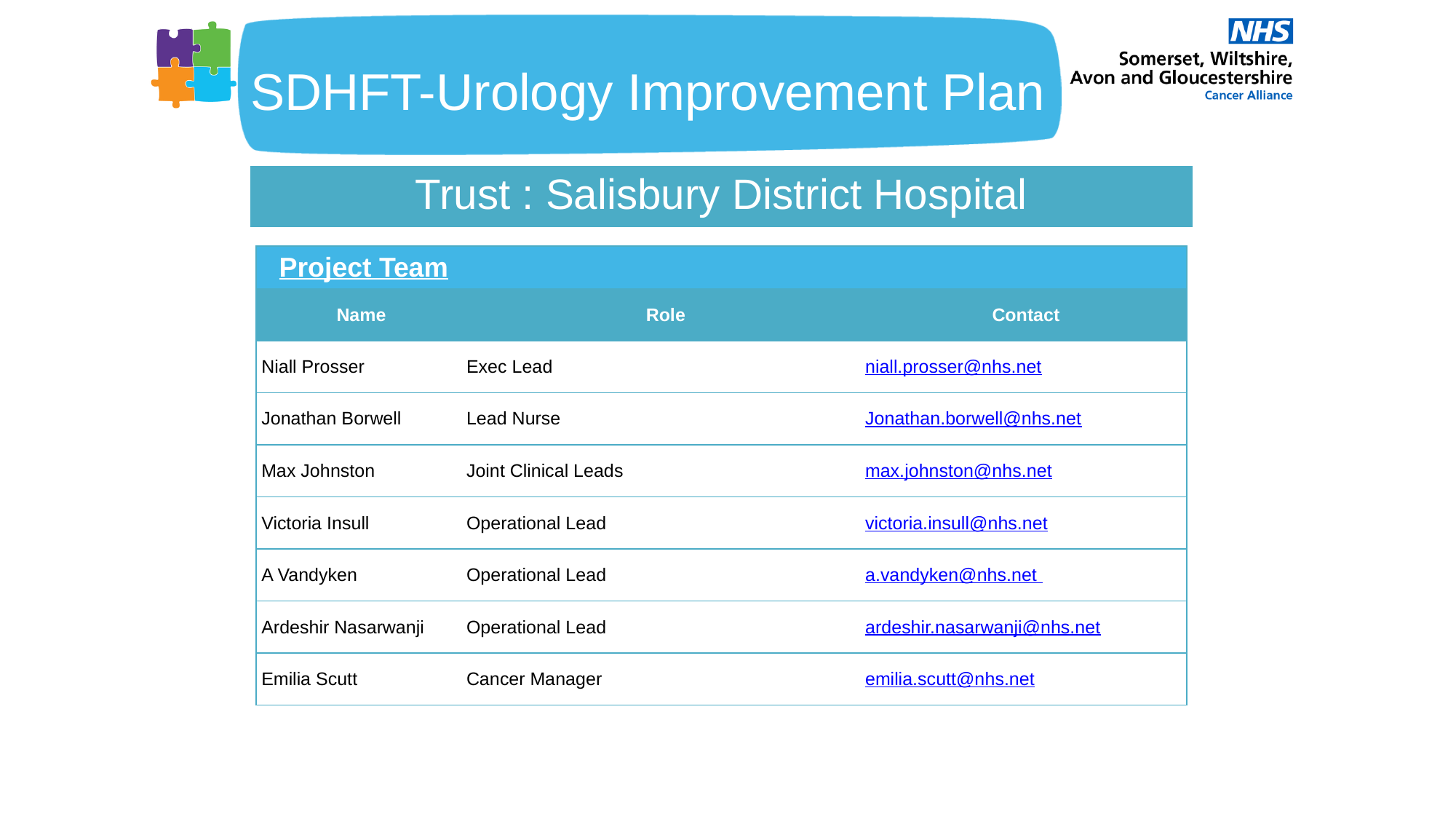

SDHFT-Urology Improvement Plan
| Trust : Salisbury District Hospital |
| --- |
| Project Team |  |  |
| --- | --- | --- |
| Name | Role | Contact |
| Niall Prosser | Exec Lead | niall.prosser@nhs.net |
| Jonathan Borwell | Lead Nurse | Jonathan.borwell@nhs.net |
| Max Johnston | Joint Clinical Leads | max.johnston@nhs.net |
| Victoria Insull | Operational Lead | victoria.insull@nhs.net |
| A Vandyken | Operational Lead | a.vandyken@nhs.net |
| Ardeshir Nasarwanji | Operational Lead | ardeshir.nasarwanji@nhs.net |
| Emilia Scutt | Cancer Manager | emilia.scutt@nhs.net |